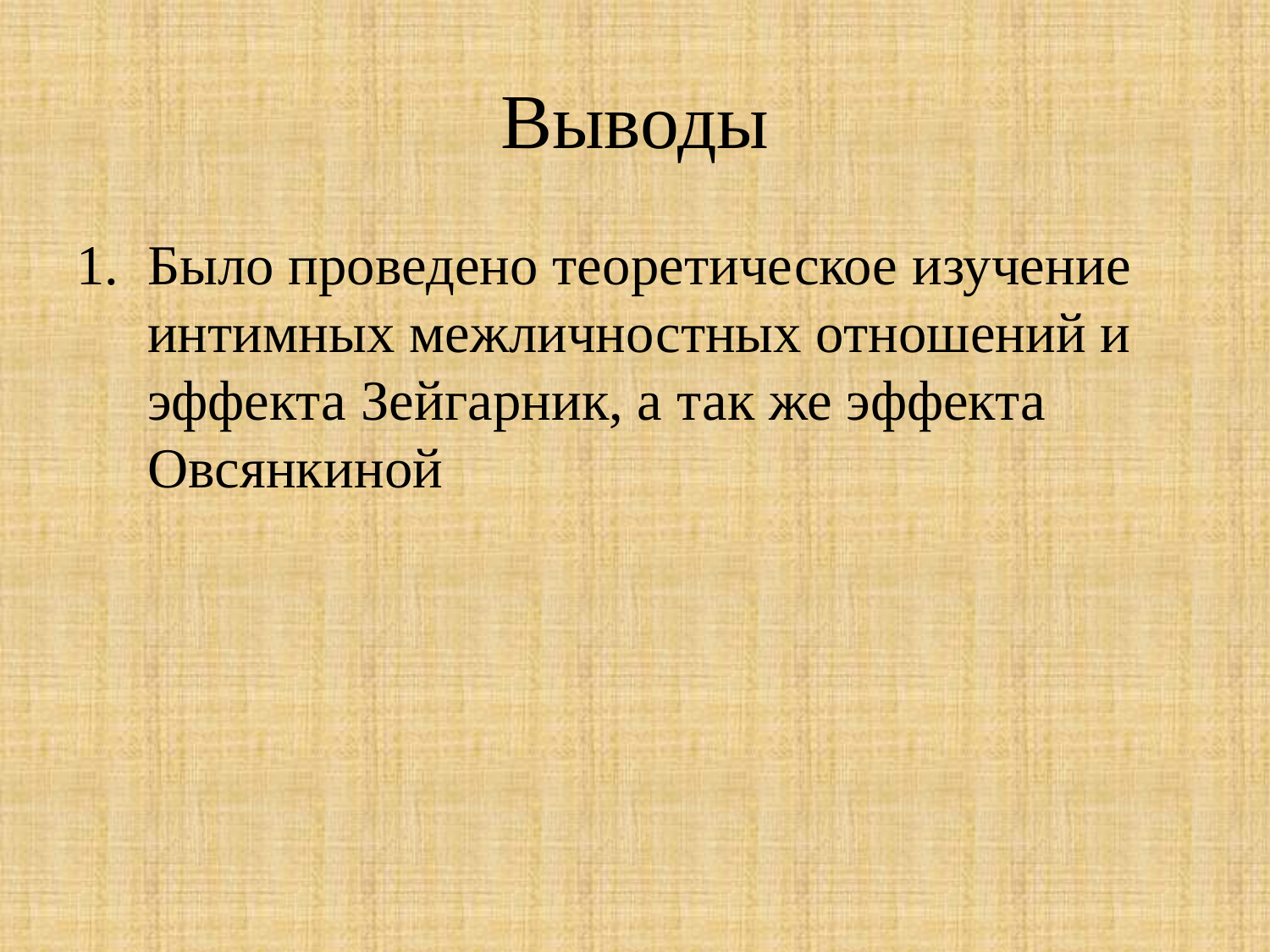

# Выводы
Было проведено теоретическое изучение интимных межличностных отношений и эффекта Зейгарник, а так же эффекта Овсянкиной